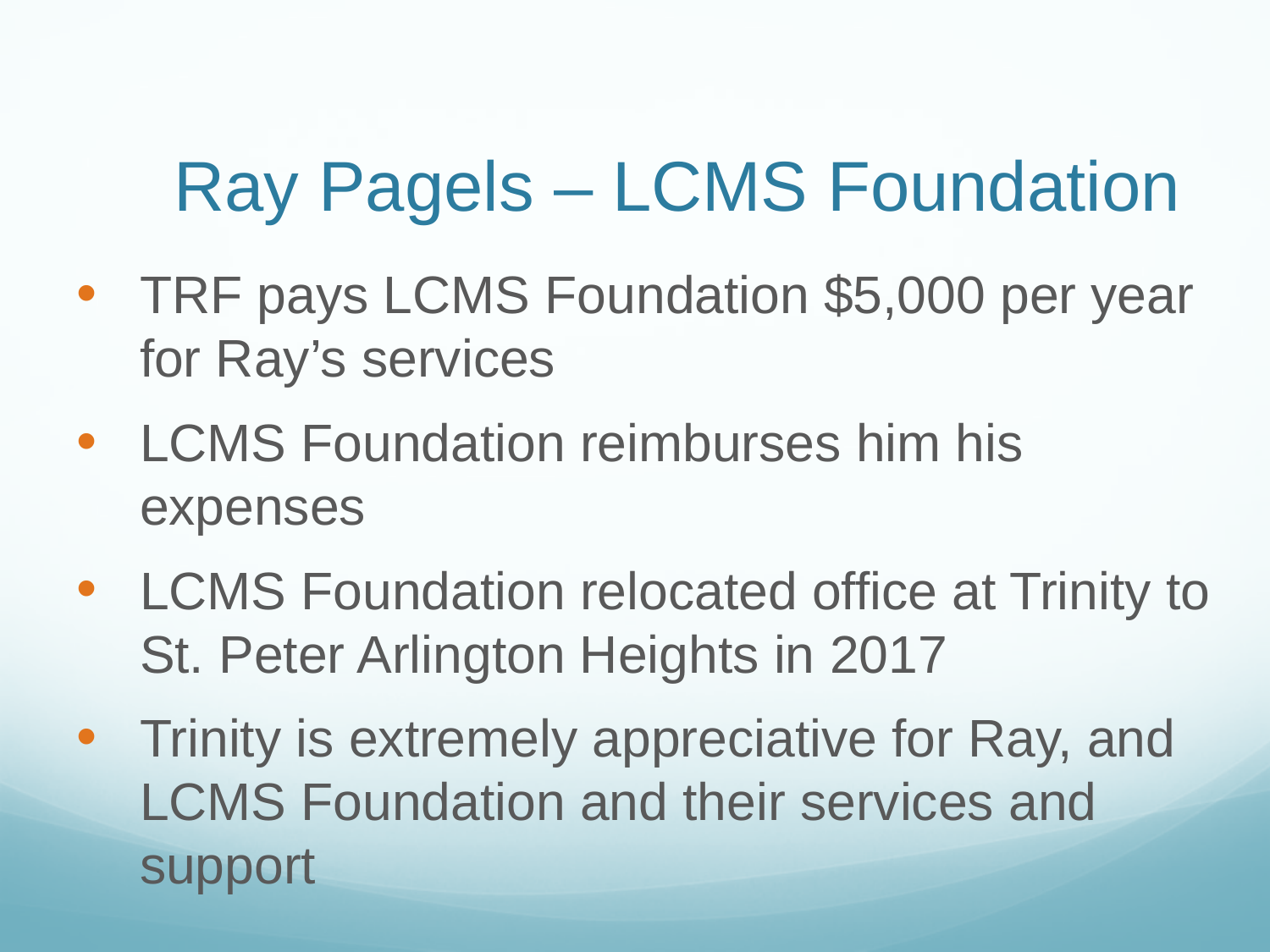

# Ray Pagels – LCMS Foundation
TRF pays LCMS Foundation $5,000 per year for Ray’s services
LCMS Foundation reimburses him his expenses
LCMS Foundation relocated office at Trinity to St. Peter Arlington Heights in 2017
Trinity is extremely appreciative for Ray, and LCMS Foundation and their services and support